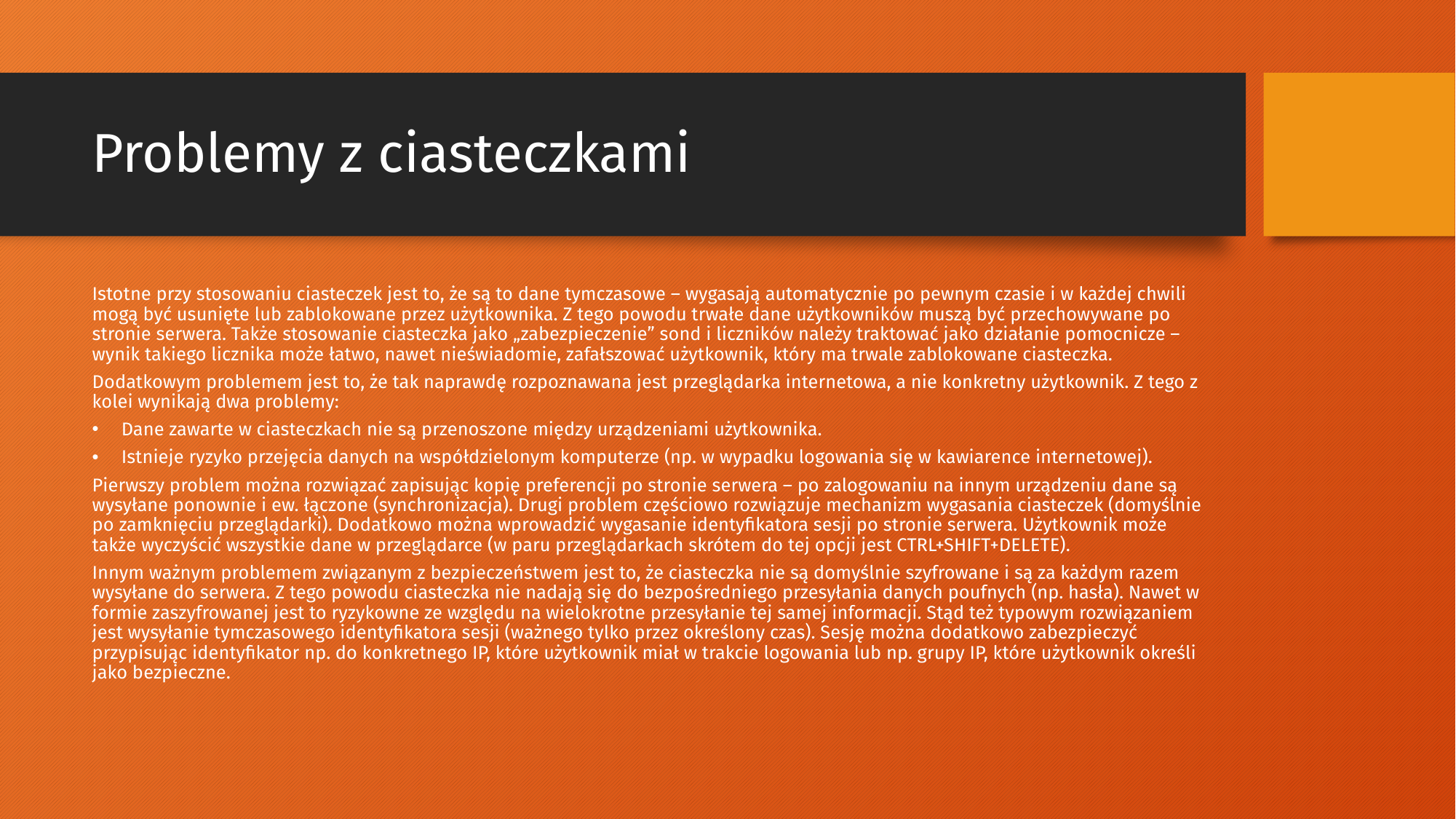

# Problemy z ciasteczkami
Istotne przy stosowaniu ciasteczek jest to, że są to dane tymczasowe – wygasają automatycznie po pewnym czasie i w każdej chwili mogą być usunięte lub zablokowane przez użytkownika. Z tego powodu trwałe dane użytkowników muszą być przechowywane po stronie serwera. Także stosowanie ciasteczka jako „zabezpieczenie” sond i liczników należy traktować jako działanie pomocnicze – wynik takiego licznika może łatwo, nawet nieświadomie, zafałszować użytkownik, który ma trwale zablokowane ciasteczka.
Dodatkowym problemem jest to, że tak naprawdę rozpoznawana jest przeglądarka internetowa, a nie konkretny użytkownik. Z tego z kolei wynikają dwa problemy:
Dane zawarte w ciasteczkach nie są przenoszone między urządzeniami użytkownika.
Istnieje ryzyko przejęcia danych na współdzielonym komputerze (np. w wypadku logowania się w kawiarence internetowej).
Pierwszy problem można rozwiązać zapisując kopię preferencji po stronie serwera – po zalogowaniu na innym urządzeniu dane są wysyłane ponownie i ew. łączone (synchronizacja). Drugi problem częściowo rozwiązuje mechanizm wygasania ciasteczek (domyślnie po zamknięciu przeglądarki). Dodatkowo można wprowadzić wygasanie identyfikatora sesji po stronie serwera. Użytkownik może także wyczyścić wszystkie dane w przeglądarce (w paru przeglądarkach skrótem do tej opcji jest CTRL+SHIFT+DELETE).
Innym ważnym problemem związanym z bezpieczeństwem jest to, że ciasteczka nie są domyślnie szyfrowane i są za każdym razem wysyłane do serwera. Z tego powodu ciasteczka nie nadają się do bezpośredniego przesyłania danych poufnych (np. hasła). Nawet w formie zaszyfrowanej jest to ryzykowne ze względu na wielokrotne przesyłanie tej samej informacji. Stąd też typowym rozwiązaniem jest wysyłanie tymczasowego identyfikatora sesji (ważnego tylko przez określony czas). Sesję można dodatkowo zabezpieczyć przypisując identyfikator np. do konkretnego IP, które użytkownik miał w trakcie logowania lub np. grupy IP, które użytkownik określi jako bezpieczne.